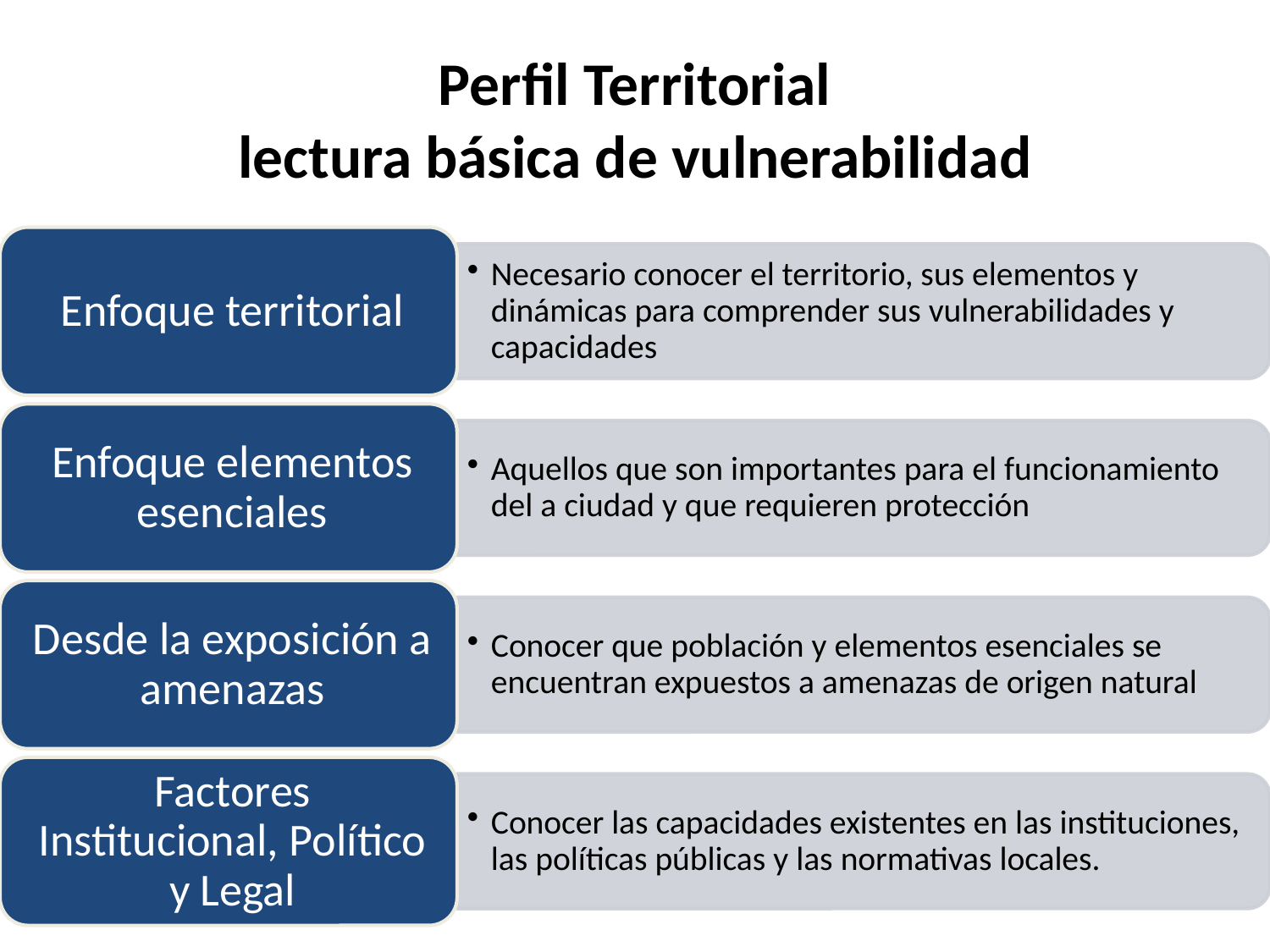

# Perfil Territorial lectura básica de vulnerabilidad
Necesario conocer el territorio, sus elementos y dinámicas para comprender sus vulnerabilidades y capacidades
Enfoque territorial
Aquellos que son importantes para el funcionamiento del a ciudad y que requieren protección
Enfoque elementos esenciales
Conocer que población y elementos esenciales se encuentran expuestos a amenazas de origen natural
Desde la exposición a amenazas
Conocer las capacidades existentes en las instituciones, las políticas públicas y las normativas locales.
Factores Institucional, Político y Legal